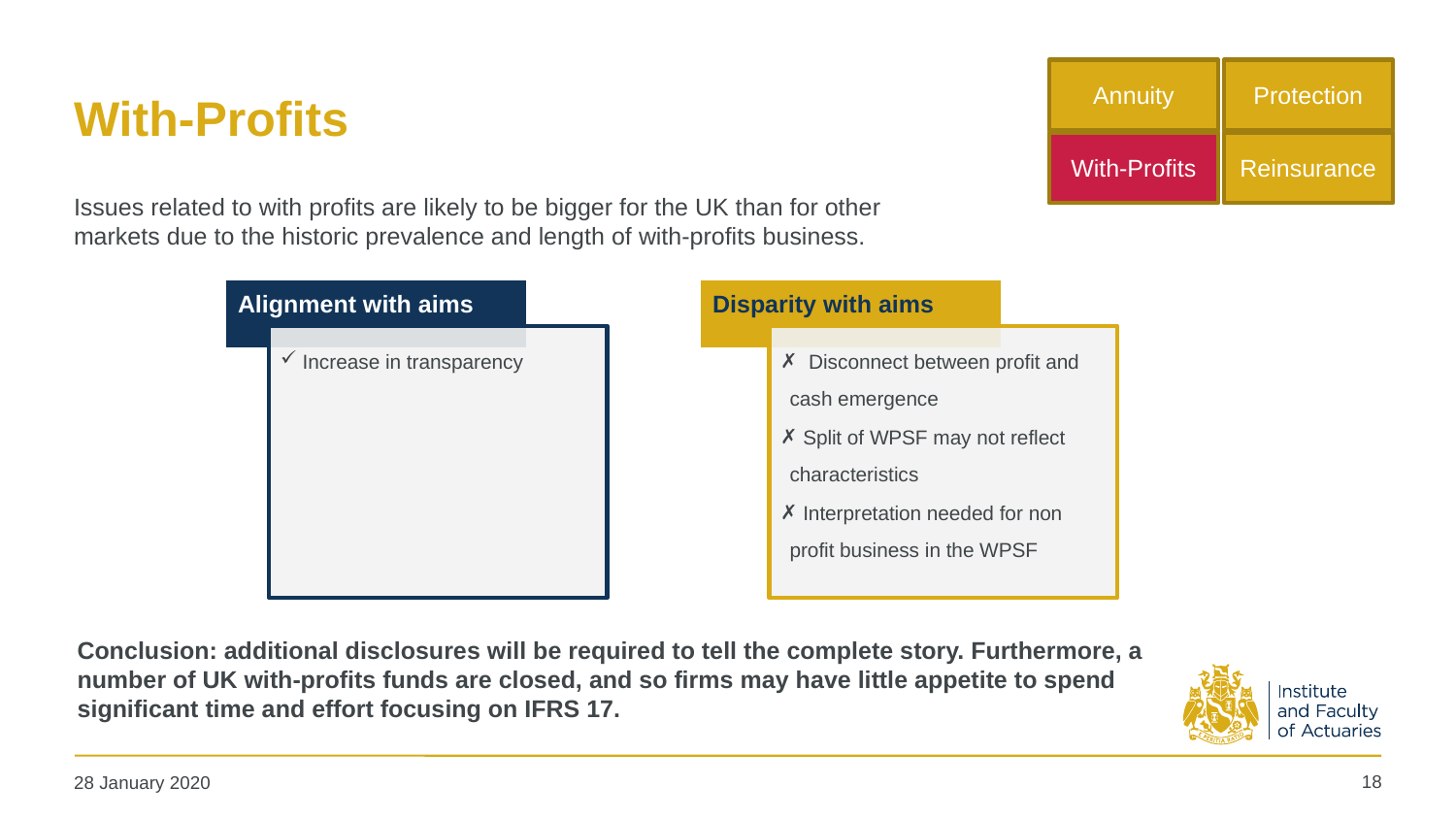

# With-Profits
Annuity
Protection
With-Profits
Reinsurance
Issues related to with profits are likely to be bigger for the UK than for other markets due to the historic prevalence and length of with-profits business.

Alignment with aims
 Increase in transparency

Disparity with aims
  Disconnect between profit and cash emergence
 Split of WPSF may not reflect characteristics
 Interpretation needed for non profit business in the WPSF
Conclusion: additional disclosures will be required to tell the complete story. Furthermore, a number of UK with-profits funds are closed, and so firms may have little appetite to spend significant time and effort focusing on IFRS 17.
18
28 January 2020